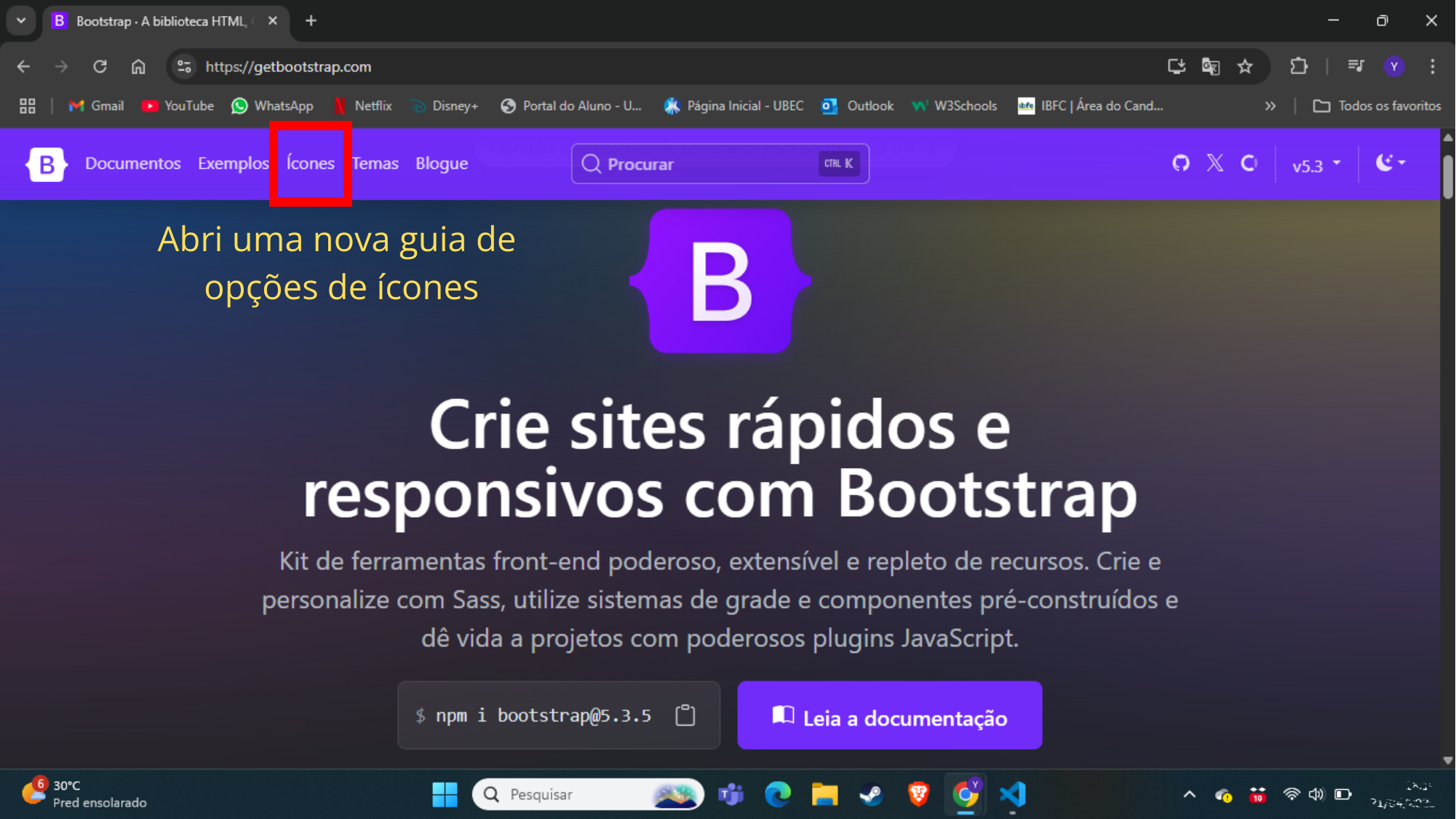

Abri uma nova guia de
opções de ícones